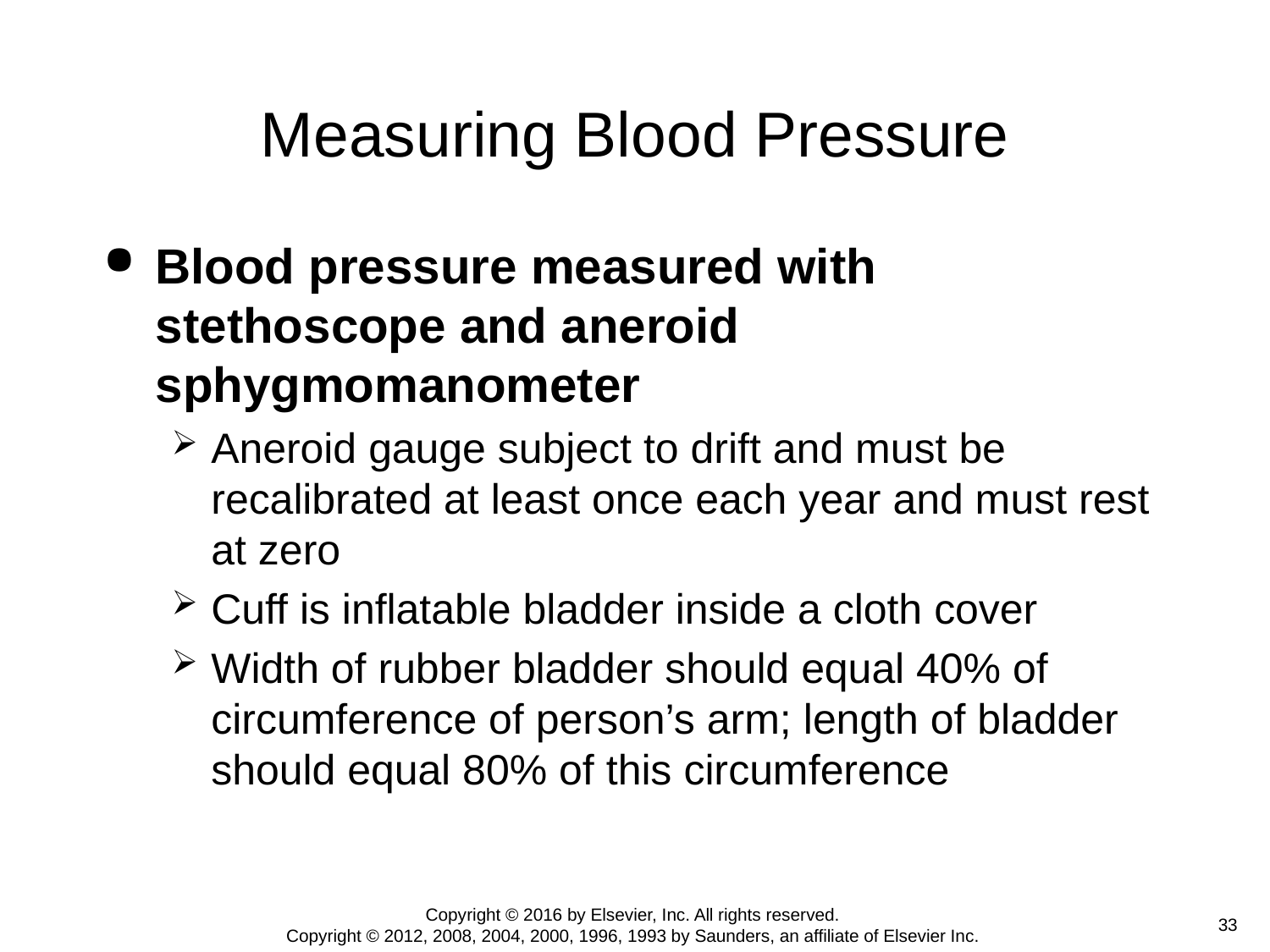

# Measuring Blood Pressure
Blood pressure measured with stethoscope and aneroid sphygmomanometer
Aneroid gauge subject to drift and must be recalibrated at least once each year and must rest at zero
Cuff is inflatable bladder inside a cloth cover
Width of rubber bladder should equal 40% of circumference of person’s arm; length of bladder should equal 80% of this circumference
Copyright © 2016 by Elsevier, Inc. All rights reserved.
Copyright © 2012, 2008, 2004, 2000, 1996, 1993 by Saunders, an affiliate of Elsevier Inc.
 33